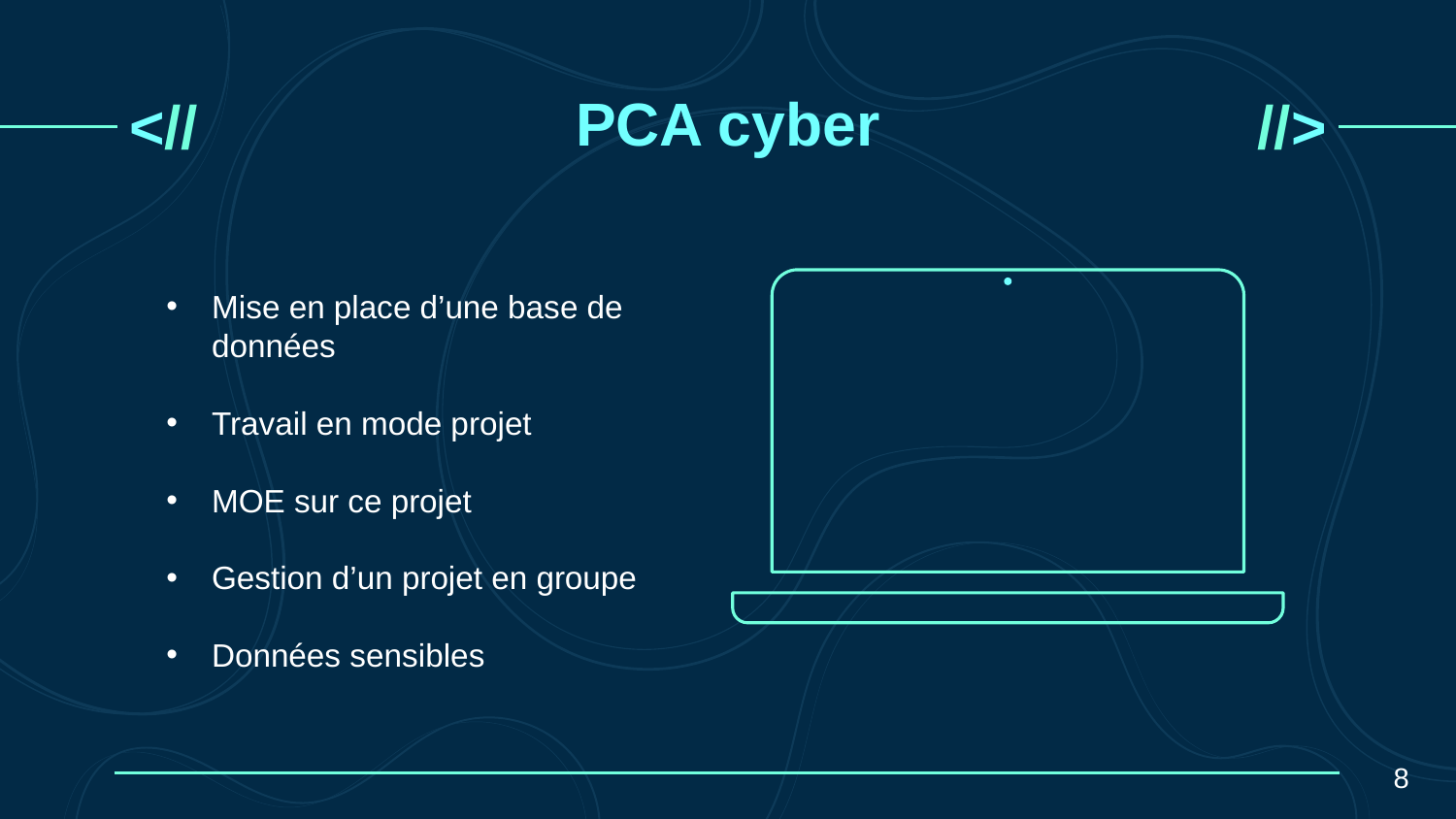

# PCA cyber​
<//
//>

Mise en place d’une base de données​

Travail en mode projet​

MOE sur ce projet

Gestion d’un projet en groupe​

Données sensibles

8